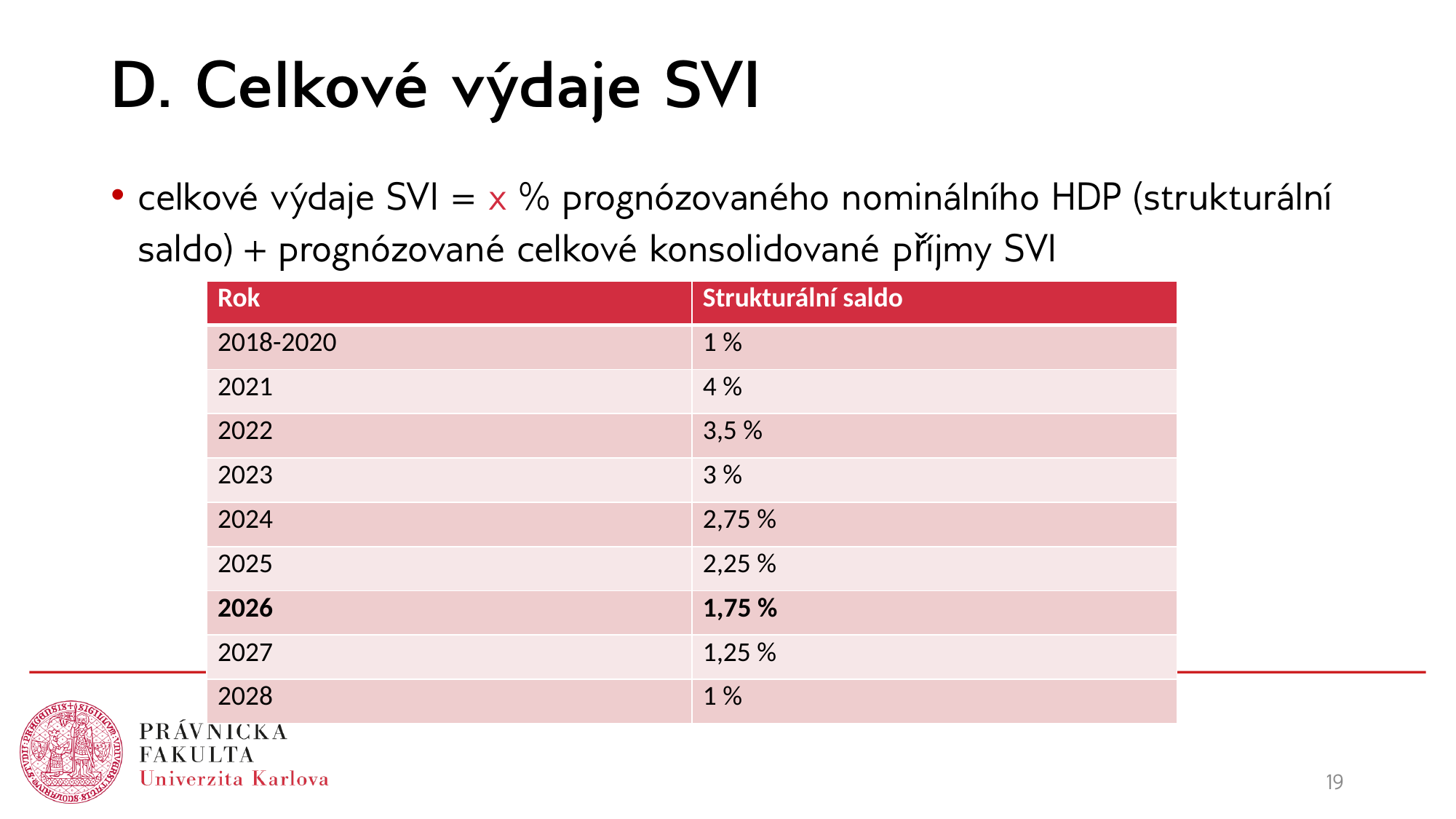

# D. Celkové výdaje SVI
celkové výdaje SVI = x % prognózovaného nominálního HDP (strukturální saldo) + prognózované celkové konsolidované příjmy SVI

| Rok | Strukturální saldo |
| --- | --- |
| 2018-2020 | 1 % |
| 2021 | 4 % |
| 2022 | 3,5 % |
| 2023 | 3 % |
| 2024 | 2,75 % |
| 2025 | 2,25 % |
| 2026 | 1,75 % |
| 2027 | 1,25 % |
| 2028 | 1 % |
19